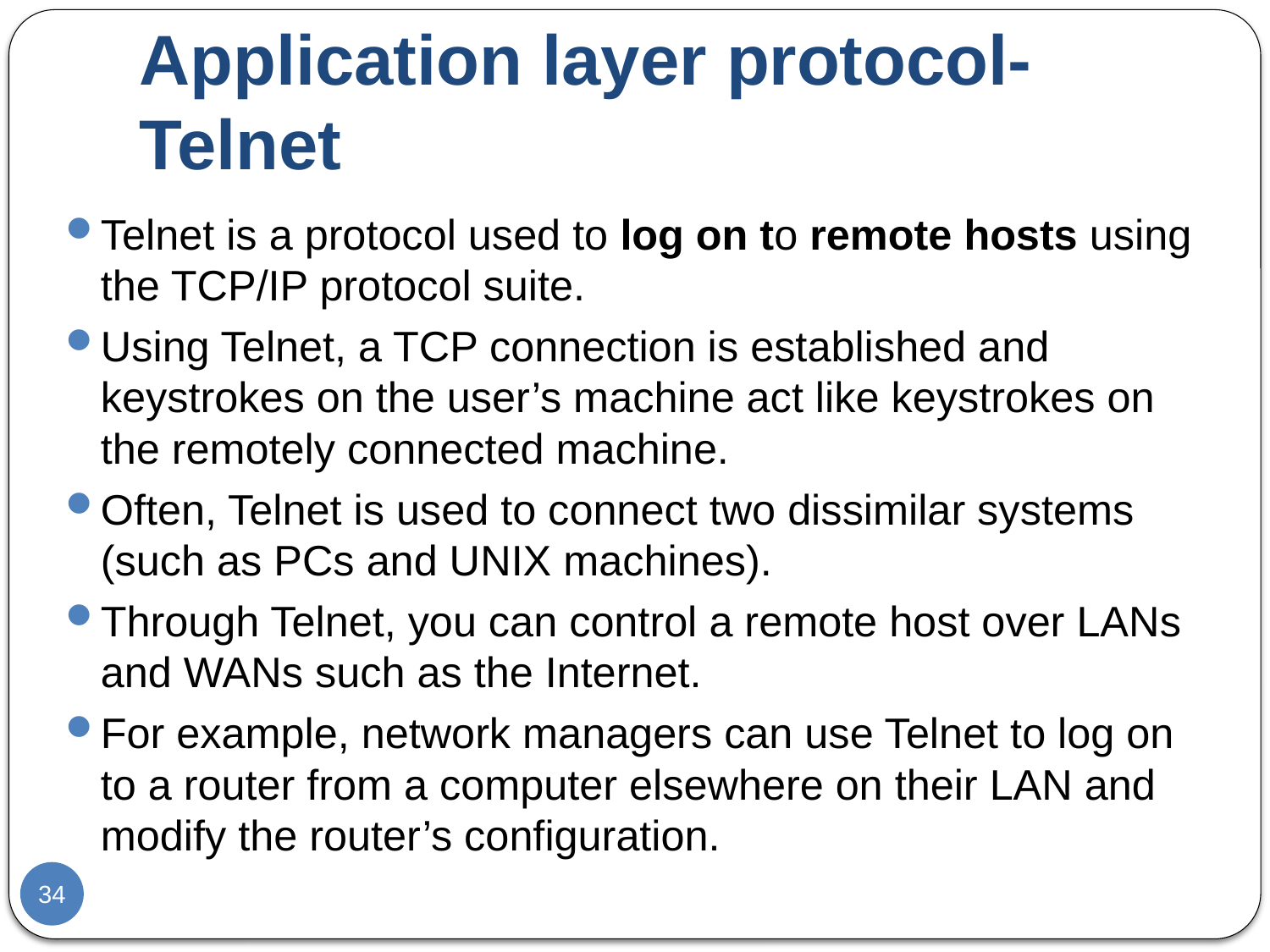

# Application layer protocol- Telnet
Telnet is a protocol used to log on to remote hosts using the TCP/IP protocol suite.
Using Telnet, a TCP connection is established and keystrokes on the user’s machine act like keystrokes on the remotely connected machine.
Often, Telnet is used to connect two dissimilar systems (such as PCs and UNIX machines).
Through Telnet, you can control a remote host over LANs and WANs such as the Internet.
For example, network managers can use Telnet to log on to a router from a computer elsewhere on their LAN and modify the router’s configuration.
34